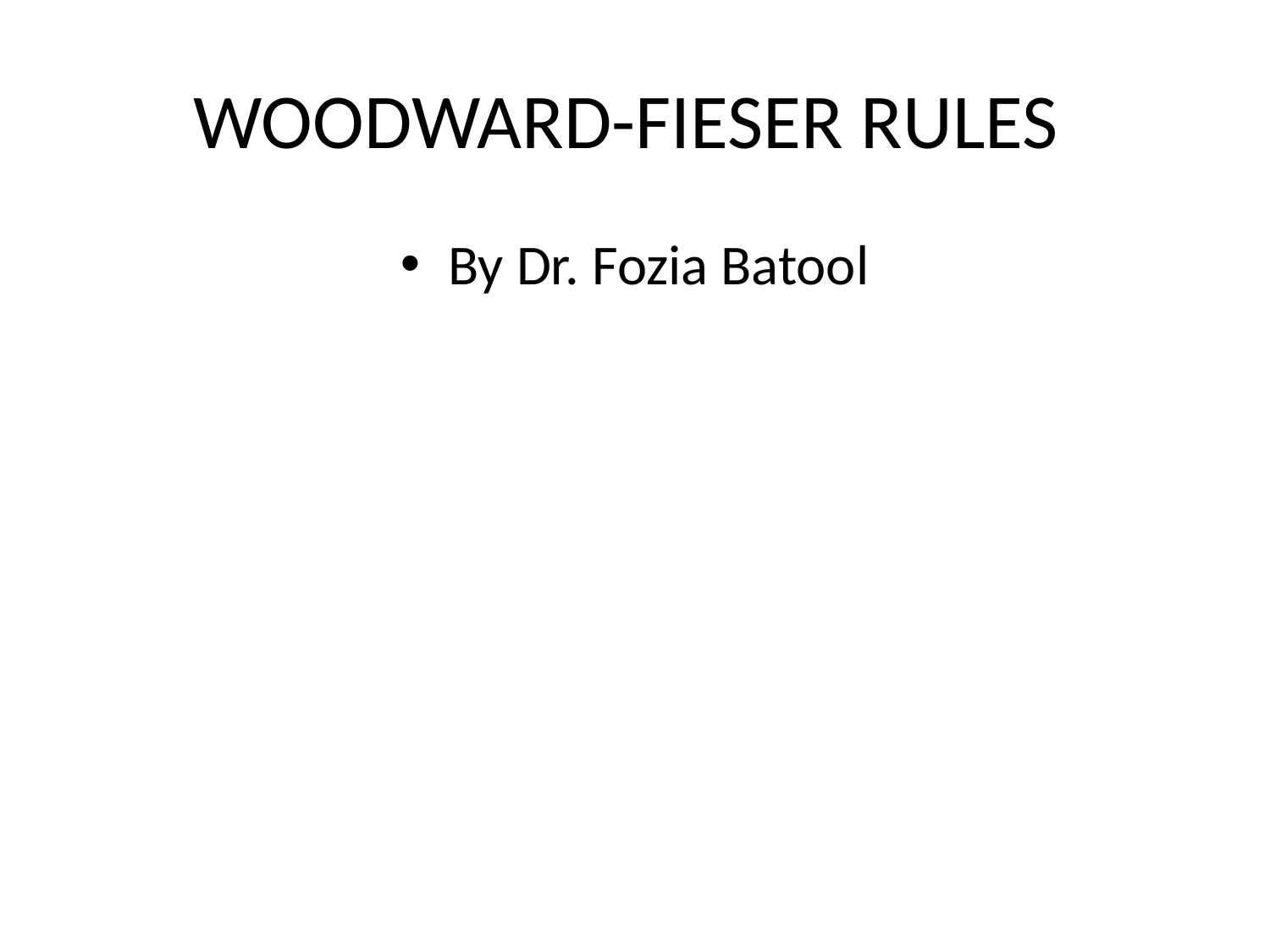

# WOODWARD-FIESER RULES
By Dr. Fozia Batool